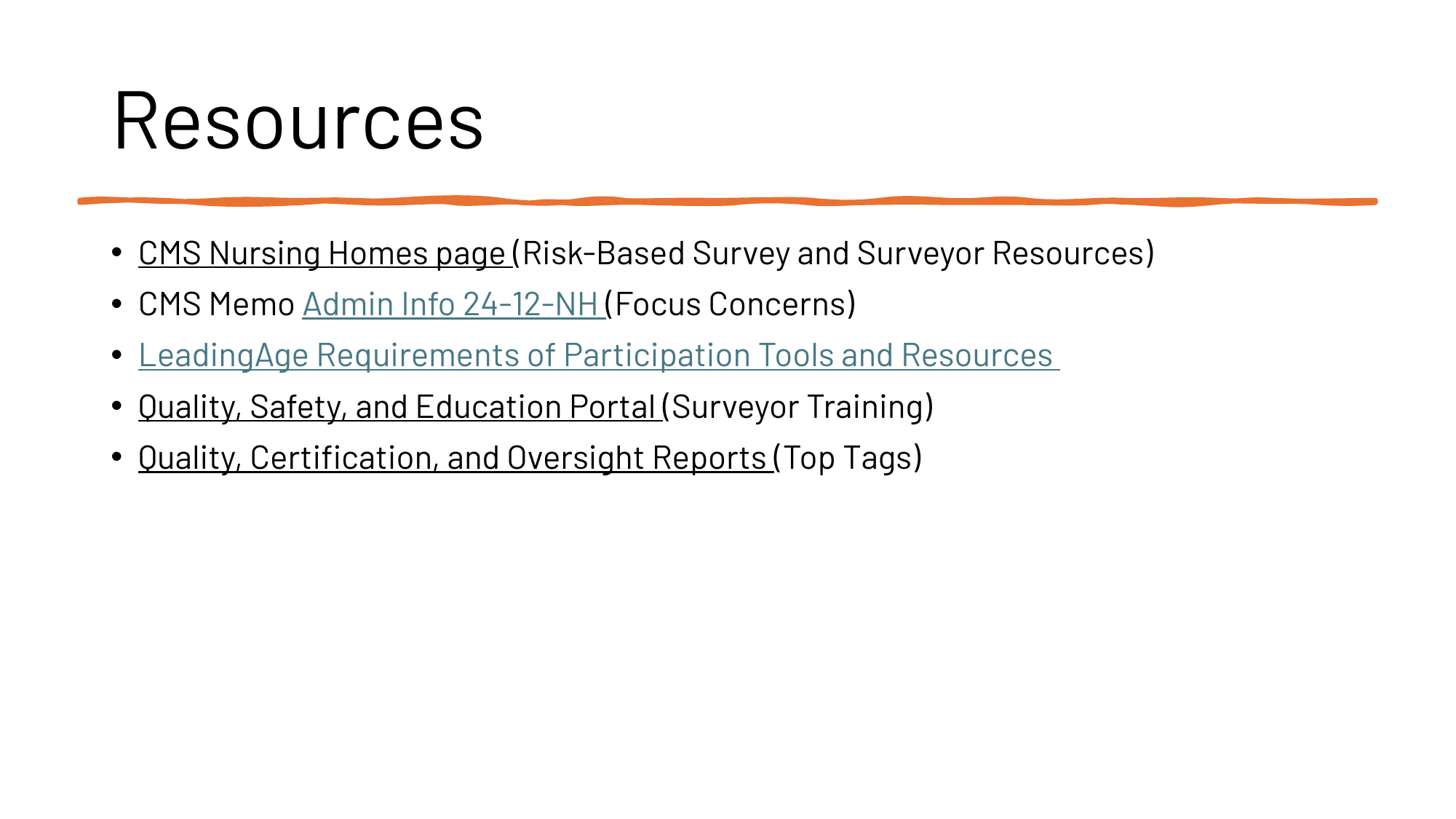

# Resources

CMS Nursing Homes page (Risk-Based Survey and Surveyor Resources)
CMS Memo Admin Info 24-12-NH (Focus Concerns)
LeadingAge Requirements of Participation Tools and Resources
Quality, Safety, and Education Portal (Surveyor Training)
Quality, Certification, and Oversight Reports (Top Tags)